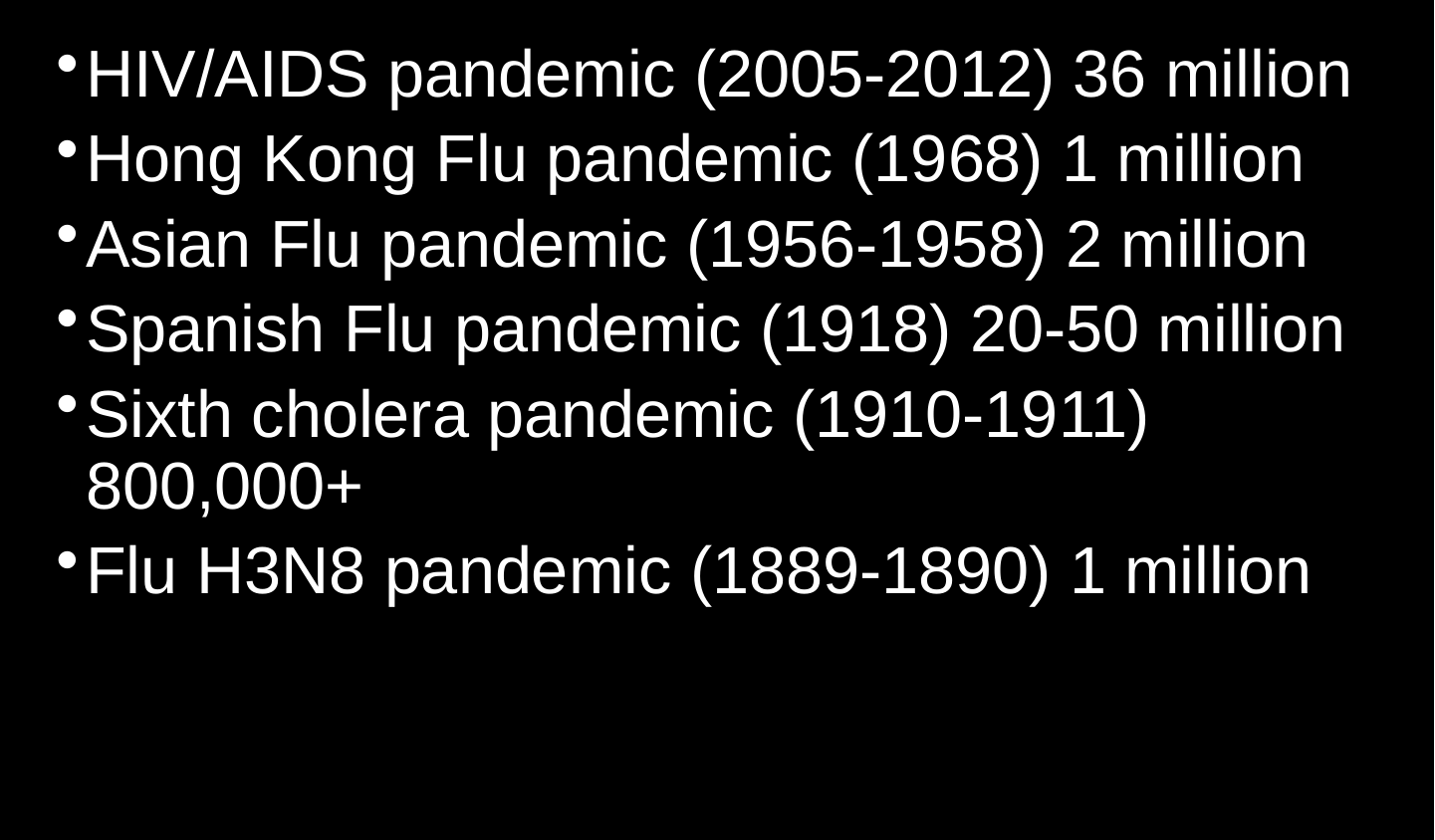

HIV/AIDS pandemic (2005-2012) 36 million
Hong Kong Flu pandemic (1968) 1 million
Asian Flu pandemic (1956-1958) 2 million
Spanish Flu pandemic (1918) 20-50 million
Sixth cholera pandemic (1910-1911) 800,000+
Flu H3N8 pandemic (1889-1890) 1 million